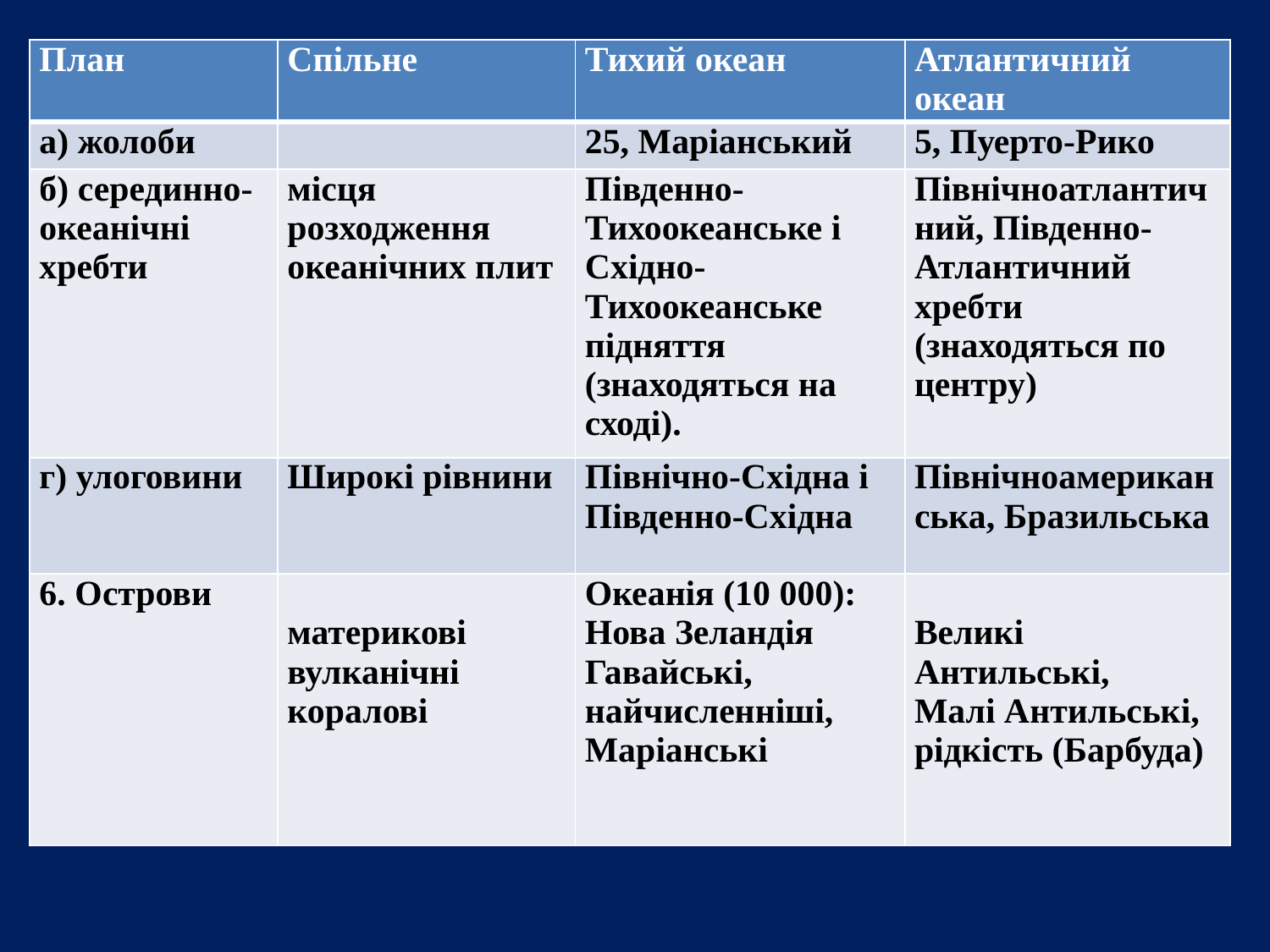

| План | Спільне | Тихий океан | Атлантичний океан |
| --- | --- | --- | --- |
| а) жолоби |  | 25, Маріанський | 5, Пуерто-Рико |
| б) серединно-океанічні хребти | місця розходження океанічних плит | Південно-Тихоокеанське і Східно-Тихоокеанське підняття (знаходяться на сході). | Північноатлантичний, Південно-Атлантичний хребти (знаходяться по центру) |
| г) улоговини | Широкі рівнини | Північно-Східна і Південно-Східна | Північноамериканська, Бразильська |
| 6. Острови | материкові вулканічні коралові | Океанія (10 000): Нова Зеландія Гавайські, найчисленніші, Маріанські | Великі Антильські, Малі Антильські, рідкість (Барбуда) |